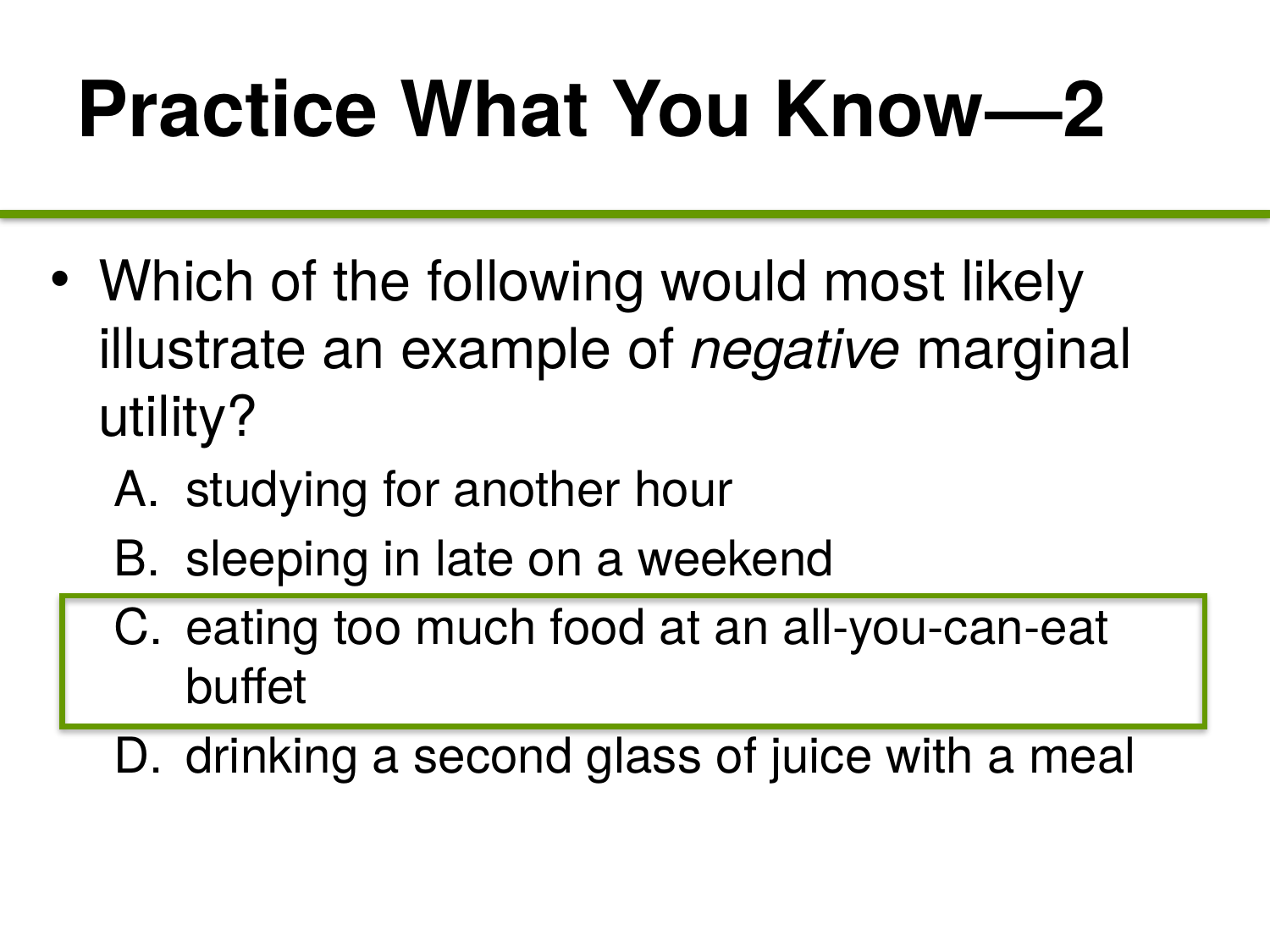

Practice What You Know—2
Which of the following would most likely illustrate an example of negative marginal utility?
studying for another hour
sleeping in late on a weekend
eating too much food at an all-you-can-eat buffet
drinking a second glass of juice with a meal